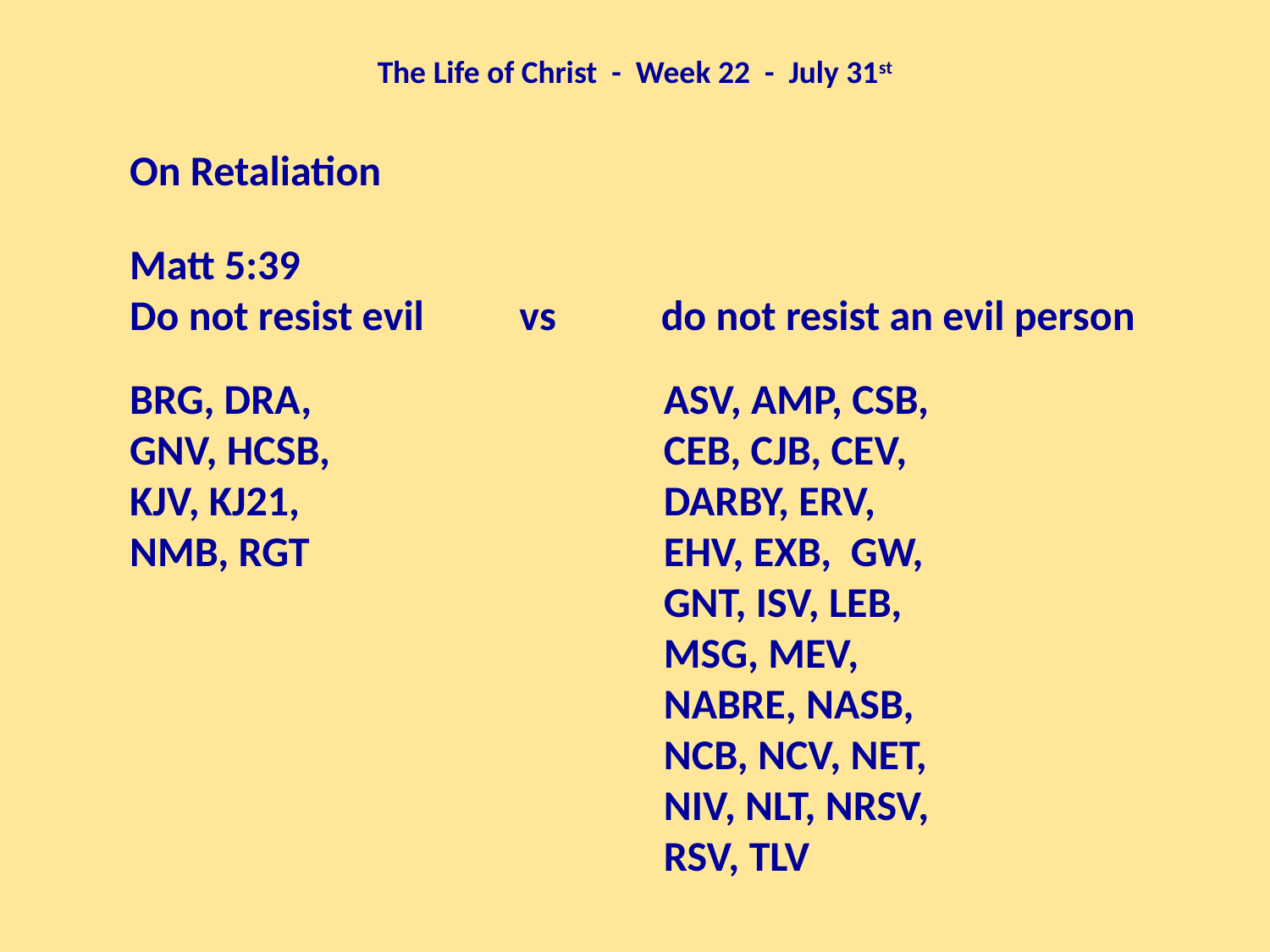

The Life of Christ  -  Week 22  -  July 31st

On Retaliation
Matt 5:39
Do not resist evil          vs           do not resist an evil person
BRG, DRA, GNV, HCSB, KJV, KJ21, NMB, RGT
ASV, AMP, CSB, CEB, CJB, CEV, DARBY, ERV, EHV, EXB,  GW, GNT, ISV, LEB, MSG, MEV, NABRE, NASB, NCB, NCV, NET, NIV, NLT, NRSV, RSV, TLV